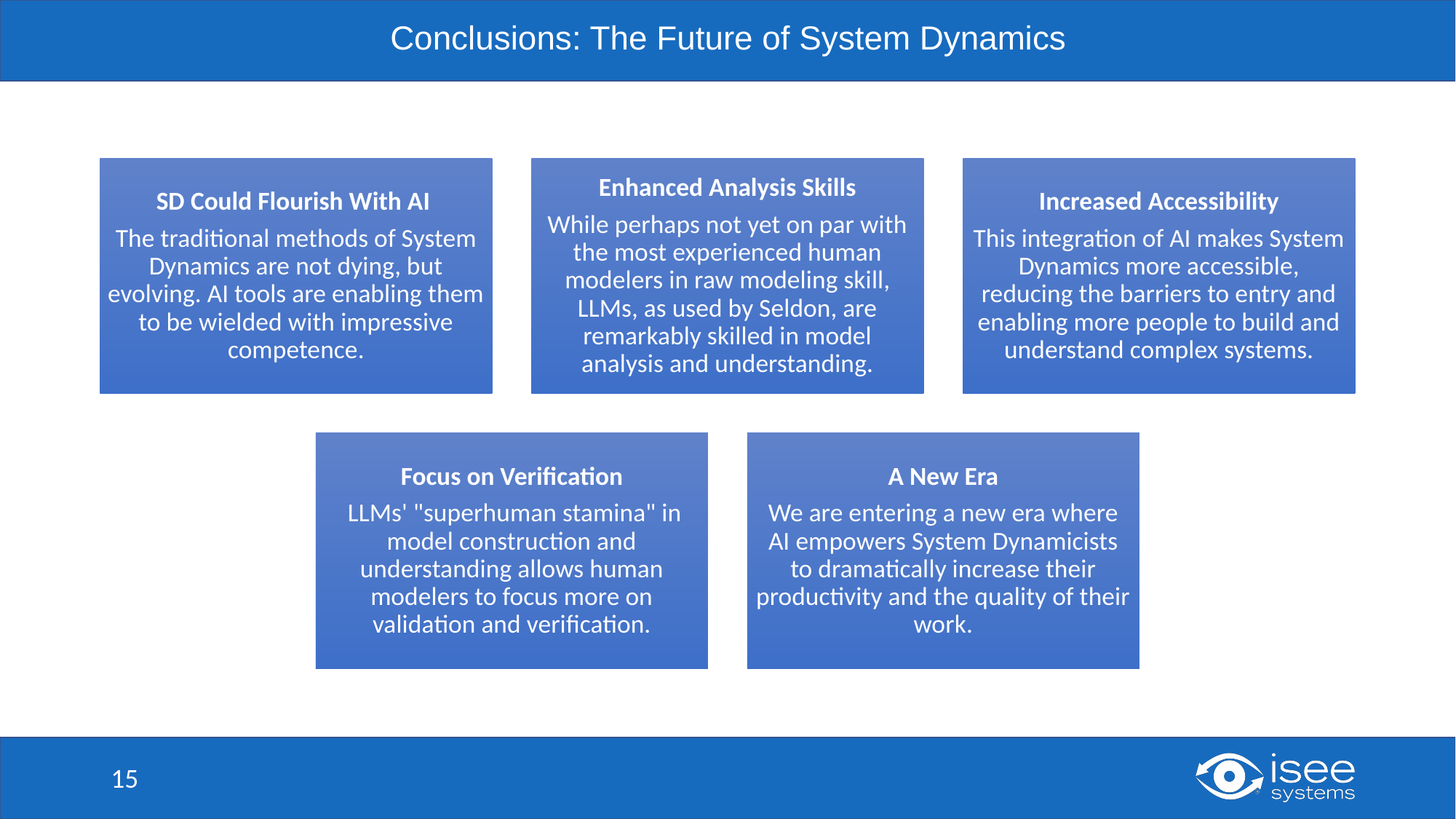

# Conclusions: The Future of System Dynamics
SD Could Flourish With AI
The traditional methods of System Dynamics are not dying, but evolving. AI tools are enabling them to be wielded with impressive competence.
Enhanced Analysis Skills
While perhaps not yet on par with the most experienced human modelers in raw modeling skill, LLMs, as used by Seldon, are remarkably skilled in model analysis and understanding.
Increased Accessibility
This integration of AI makes System Dynamics more accessible, reducing the barriers to entry and enabling more people to build and understand complex systems.
Focus on Verification
 LLMs' "superhuman stamina" in model construction and understanding allows human modelers to focus more on validation and verification.
A New Era
We are entering a new era where AI empowers System Dynamicists to dramatically increase their productivity and the quality of their work.
15